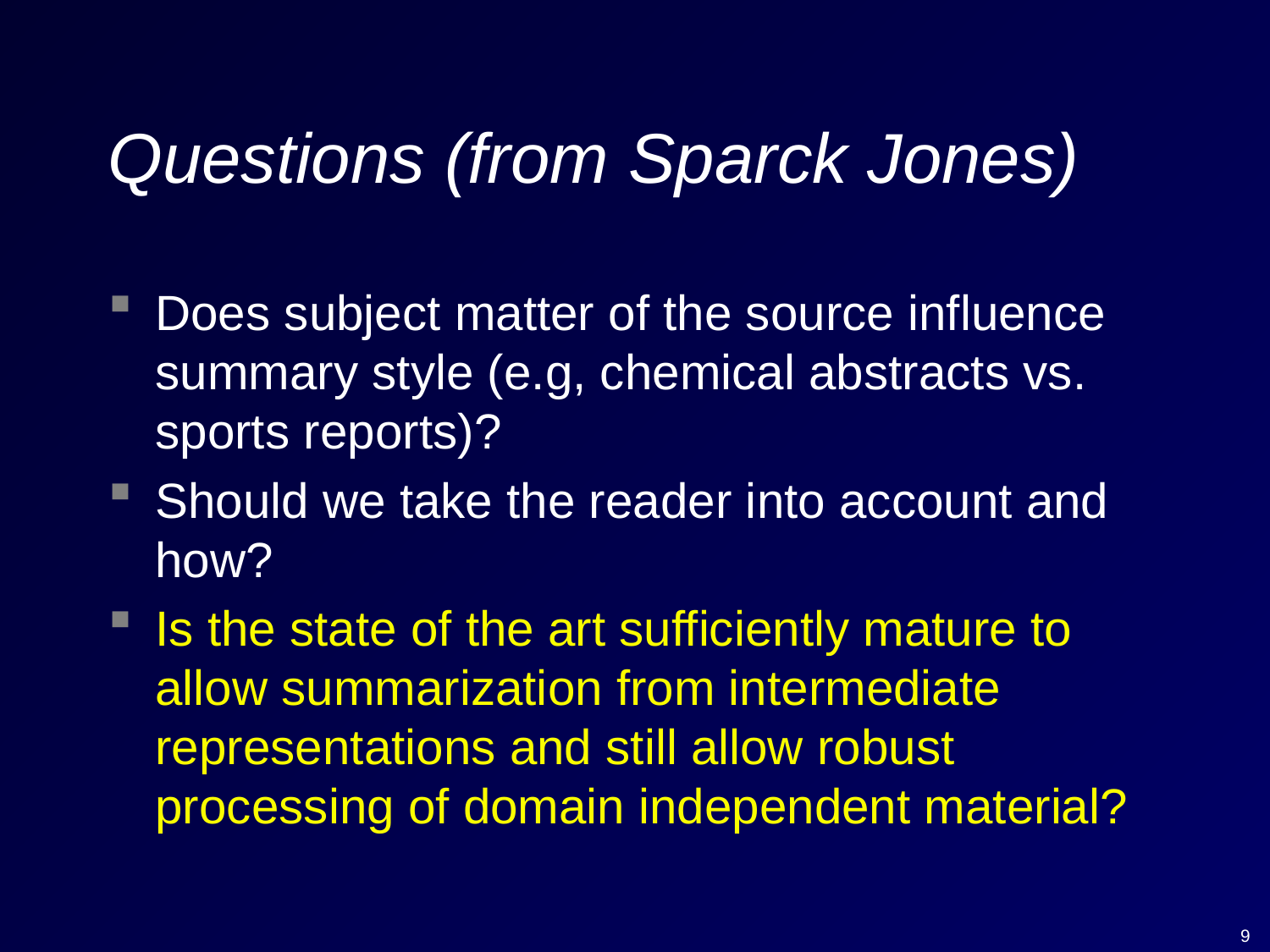

# Questions (from Sparck Jones)
Does subject matter of the source influence summary style (e.g, chemical abstracts vs. sports reports)?
Should we take the reader into account and how?
Is the state of the art sufficiently mature to allow summarization from intermediate representations and still allow robust processing of domain independent material?